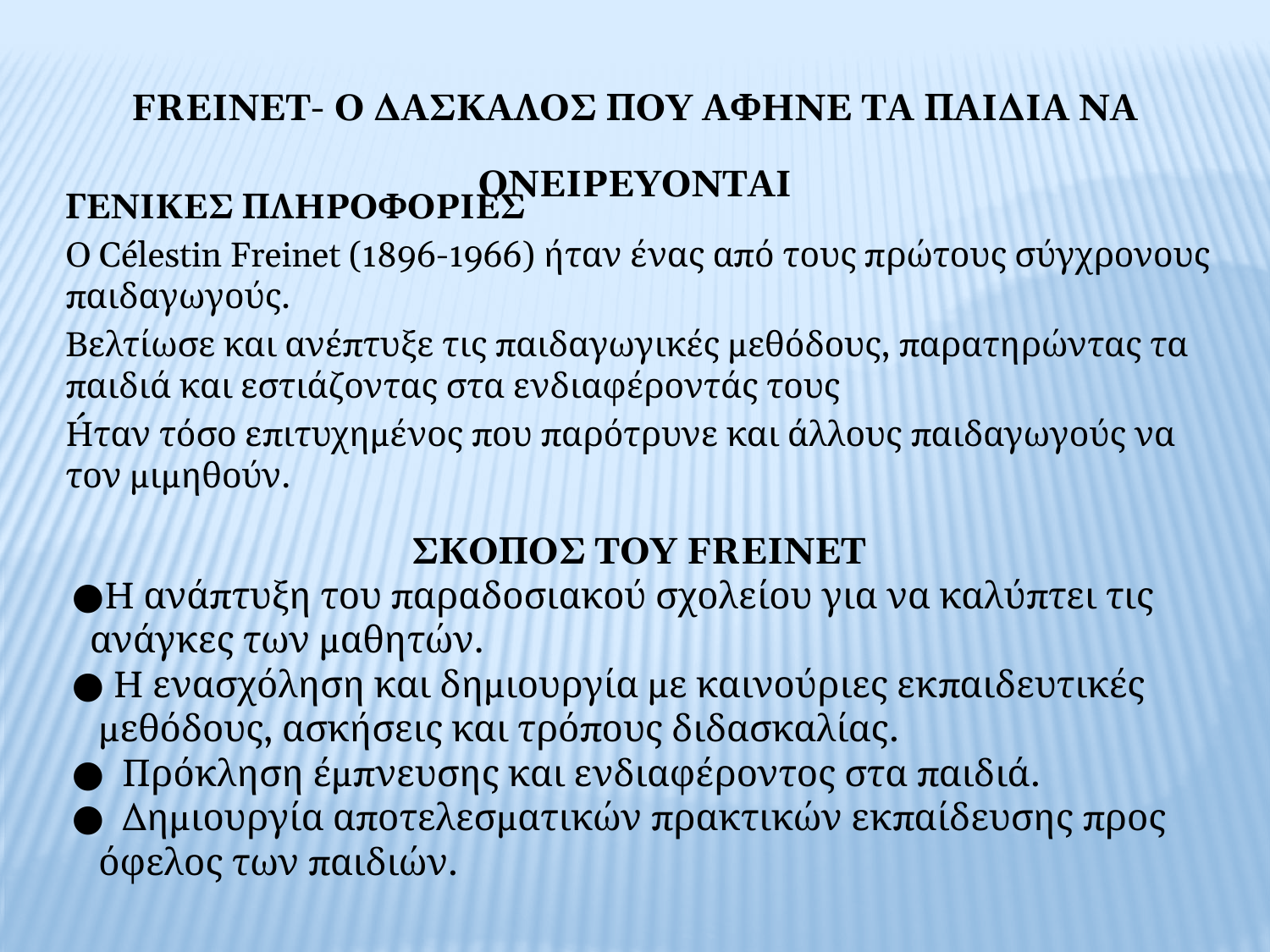

# freinet- Ο δασκαλοσ που αφηνε τα παιδια να ονειρευονται
ΓΕΝΙΚΕΣ ΠΛΗΡΟΦΟΡΙΕΣ
O Célestin Freinet (1896-1966) ήταν ένας από τους πρώτους σύγχρονους παιδαγωγούς.
Βελτίωσε και ανέπτυξε τις παιδαγωγικές μεθόδους, παρατηρώντας τα παιδιά και εστιάζοντας στα ενδιαφέροντάς τους
Ήταν τόσο επιτυχημένος που παρότρυνε και άλλους παιδαγωγούς να τον μιμηθούν.
ΣκοποΣ ΤΟΥ FREINET
●Η ανάπτυξη του παραδοσιακού σχολείου για να καλύπτει τις
  ανάγκες των μαθητών.
● Η ενασχόληση και δημιουργία με καινούριες εκπαιδευτικές
   μεθόδους, ασκήσεις και τρόπους διδασκαλίας.
●  Πρόκληση έμπνευσης και ενδιαφέροντος στα παιδιά.
●  Δημιουργία αποτελεσματικών πρακτικών εκπαίδευσης προς
   όφελος των παιδιών.